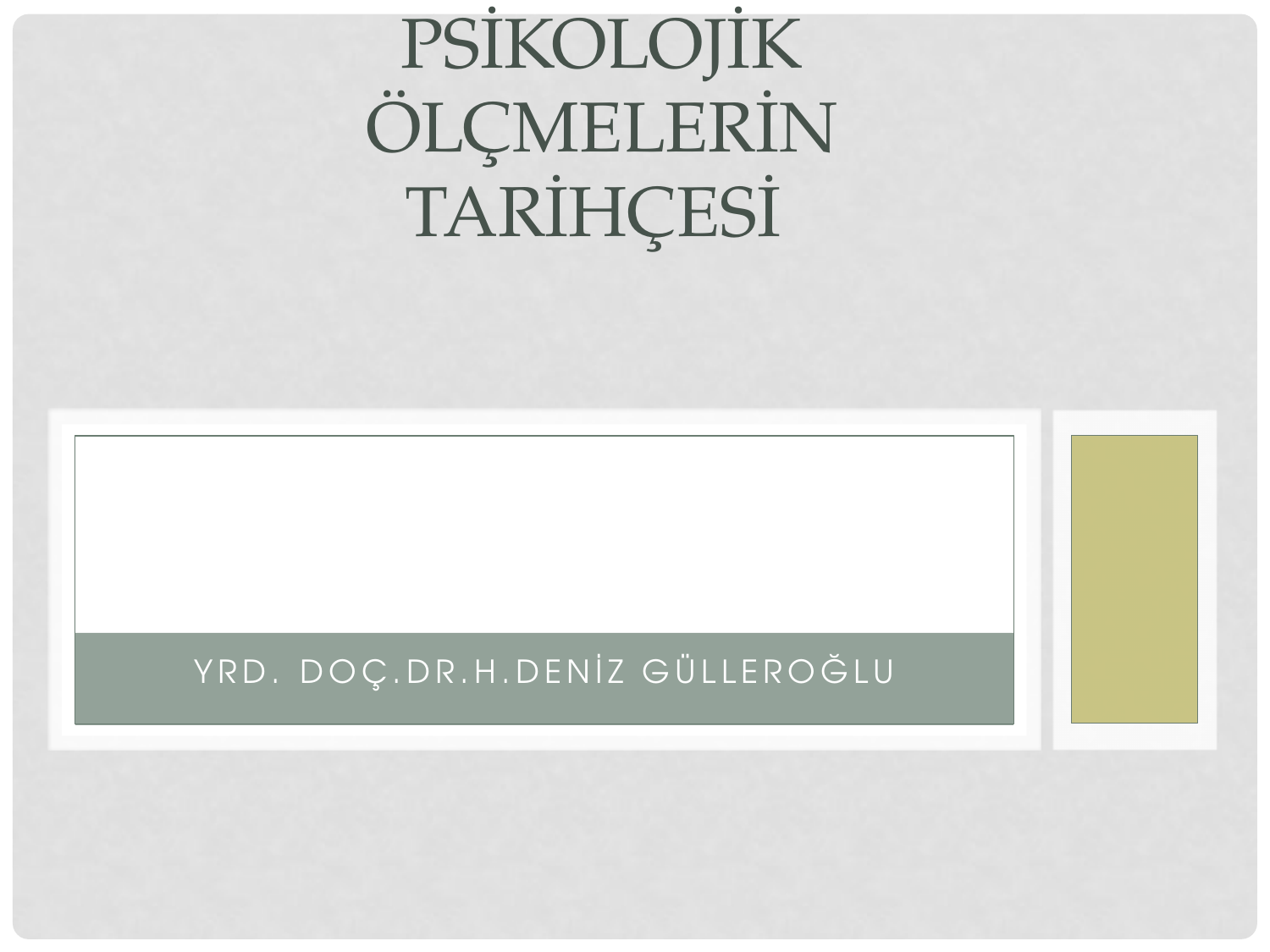

# Psikolojik Ölçmelerin Tarihçesi
yrD. DOÇ.DR.H.DENİZ GÜLLEROĞLU